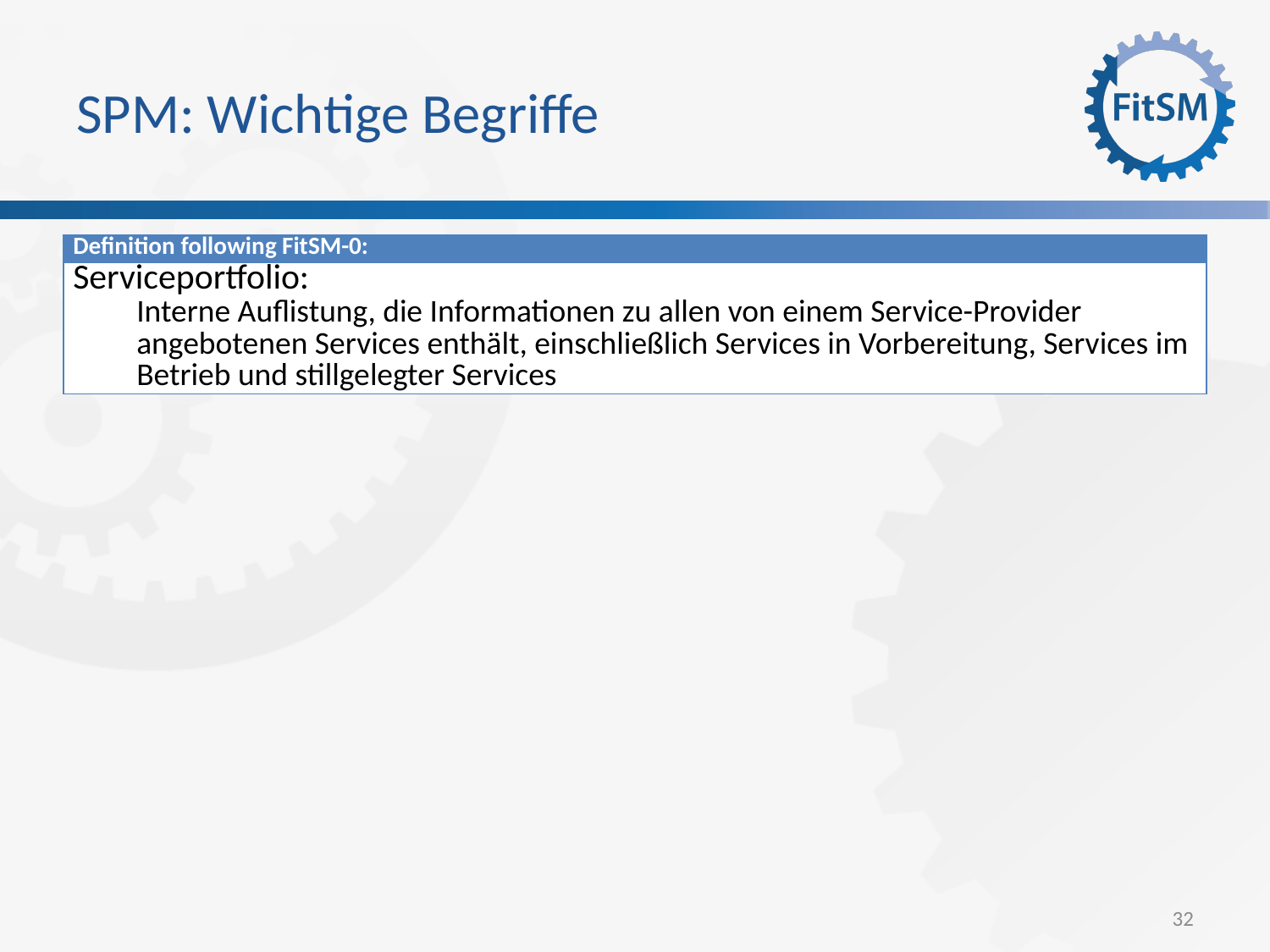

# SPM: Wichtige Begriffe
| Definition following FitSM-0: |
| --- |
| Serviceportfolio: Interne Auflistung, die Informationen zu allen von einem Service-Provider angebotenen Services enthält, einschließlich Services in Vorbereitung, Services im Betrieb und stillgelegter Services |
32